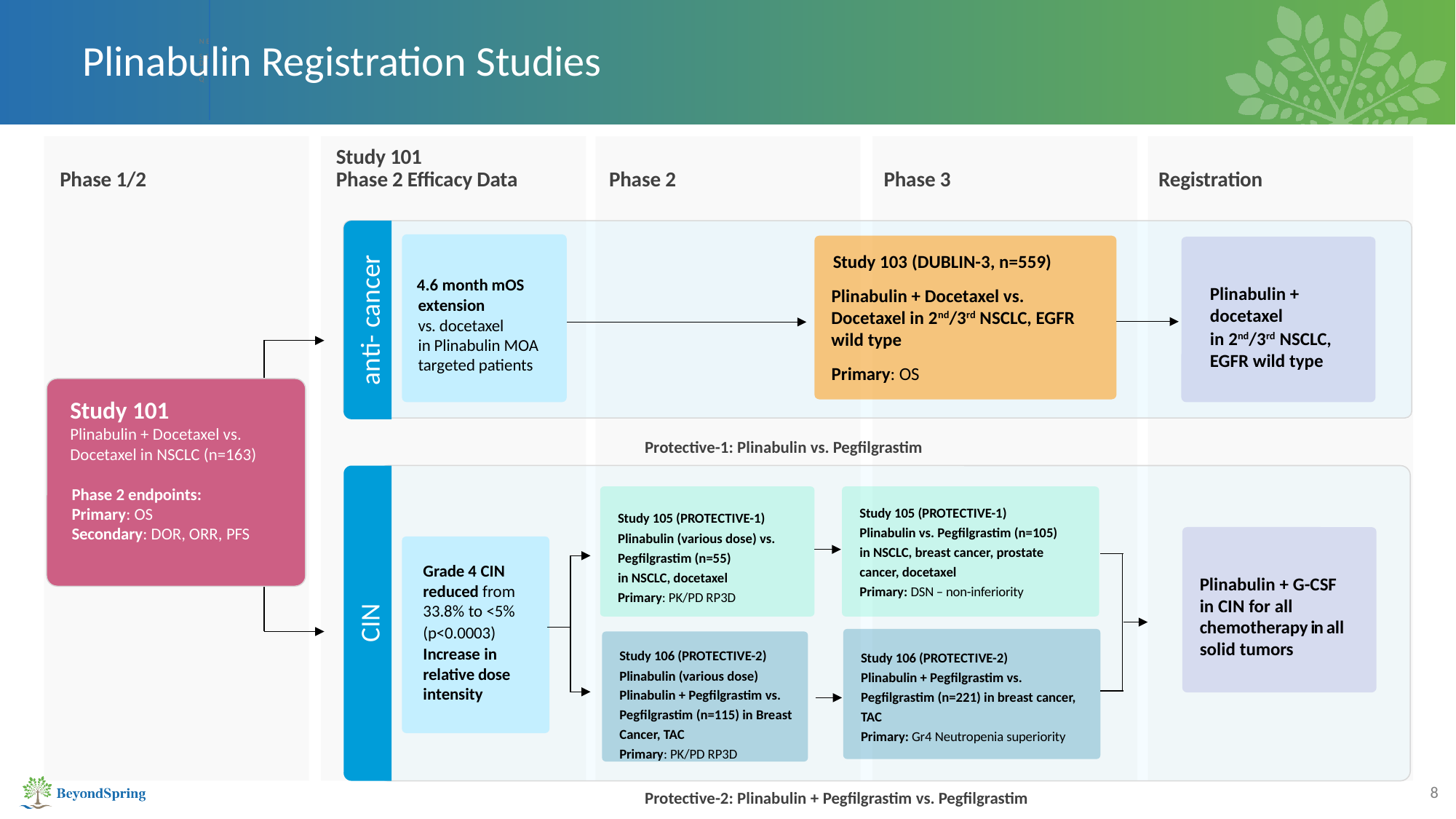

N B
# Plinabulin Registration Studies
S S
D I
A Q

| Phase 1/2 | Study 101 Phase 2 Efficacy Data | Phase 2 | Phase 3 | Registration |
| --- | --- | --- | --- | --- |
|  |  |  |  |  |

Study 103 (DUBLIN-3, n=559)

Plinabulin + Docetaxel vs. Docetaxel in 2nd/3rd NSCLC, EGFR wild type

Primary: OS
4.6 month mOS
extension
vs. docetaxel
in Plinabulin MOA targeted patients
Plinabulin + docetaxel
in 2nd/3rd NSCLC, EGFR wild type
anti- cancer

Study 101
Plinabulin + Docetaxel vs. Docetaxel in NSCLC (n=163)

Phase 2 endpoints:
Primary: OS
Secondary: DOR, ORR, PFS
Protective-1: Plinabulin vs. Pegfilgrastim

Study 105 (PROTECTIVE-1)
Plinabulin vs. Pegfilgrastim (n=105)
in NSCLC, breast cancer, prostate cancer, docetaxel
Primary: DSN – non-inferiority
Study 105 (PROTECTIVE-1)
Plinabulin (various dose) vs. Pegfilgrastim (n=55)
in NSCLC, docetaxel
Primary: PK/PD RP3D

Grade 4 CIN reduced from 33.8% to <5%
(p<0.0003)
Increase in relative dose intensity
Plinabulin + G-CSF in CIN for all chemotherapy in all solid tumors
CIN

Study 106 (PROTECTIVE-2)
Plinabulin + Pegfilgrastim vs. Pegfilgrastim (n=221) in breast cancer, TAC
Primary: Gr4 Neutropenia superiority
Study 106 (PROTECTIVE-2)
Plinabulin (various dose)
Plinabulin + Pegfilgrastim vs. Pegfilgrastim (n=115) in Breast Cancer, TAC
Primary: PK/PD RP3D
Protective-2: Plinabulin + Pegfilgrastim vs. Pegfilgrastim